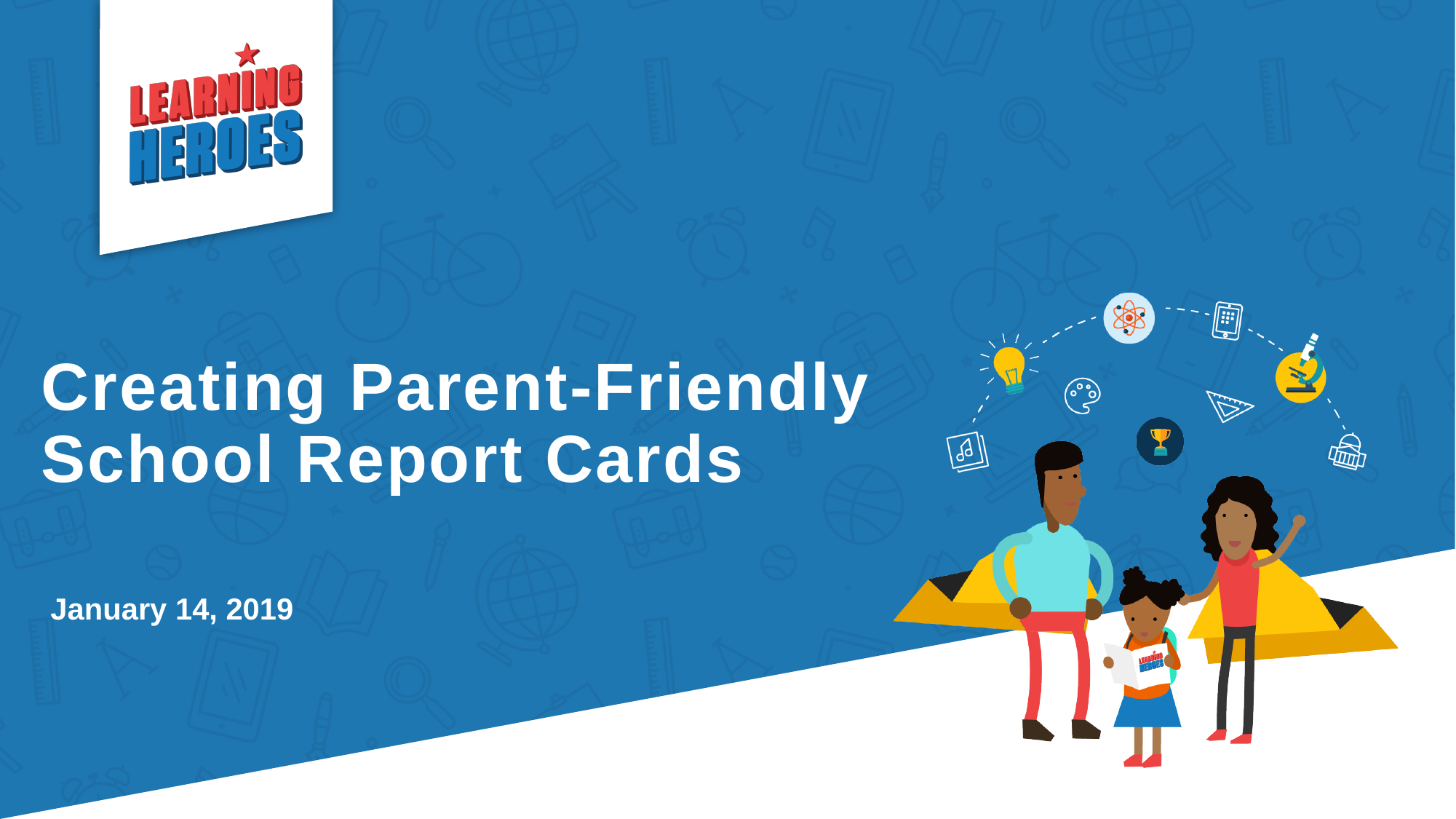

# Creating Parent-Friendly School Report Cards

January 14, 2019